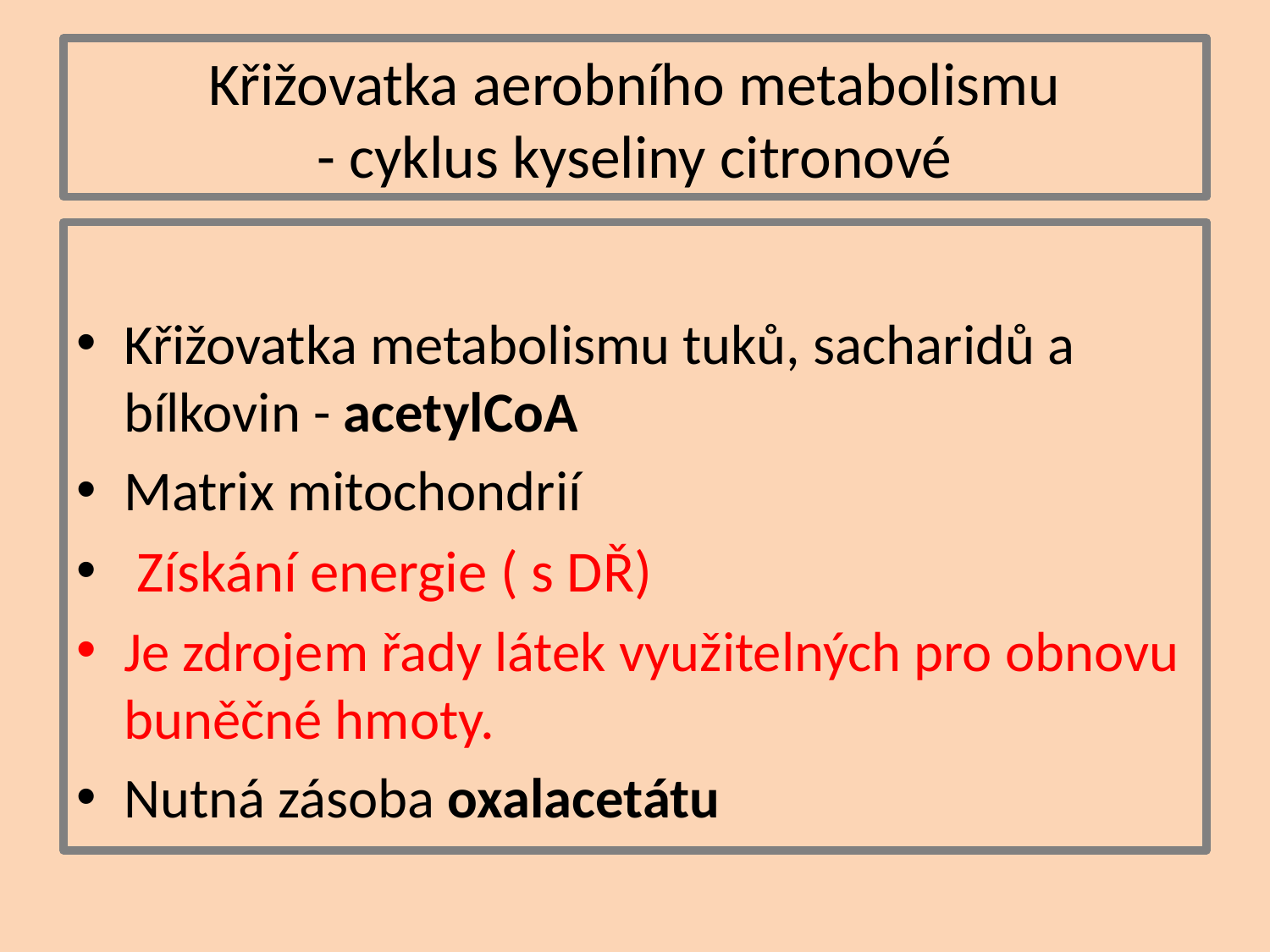

# Křižovatka aerobního metabolismu - cyklus kyseliny citronové

Křižovatka metabolismu tuků, sacharidů a bílkovin - acetylCoA
Matrix mitochondrií
 Získání energie ( s DŘ)
Je zdrojem řady látek využitelných pro obnovu buněčné hmoty.
Nutná zásoba oxalacetátu